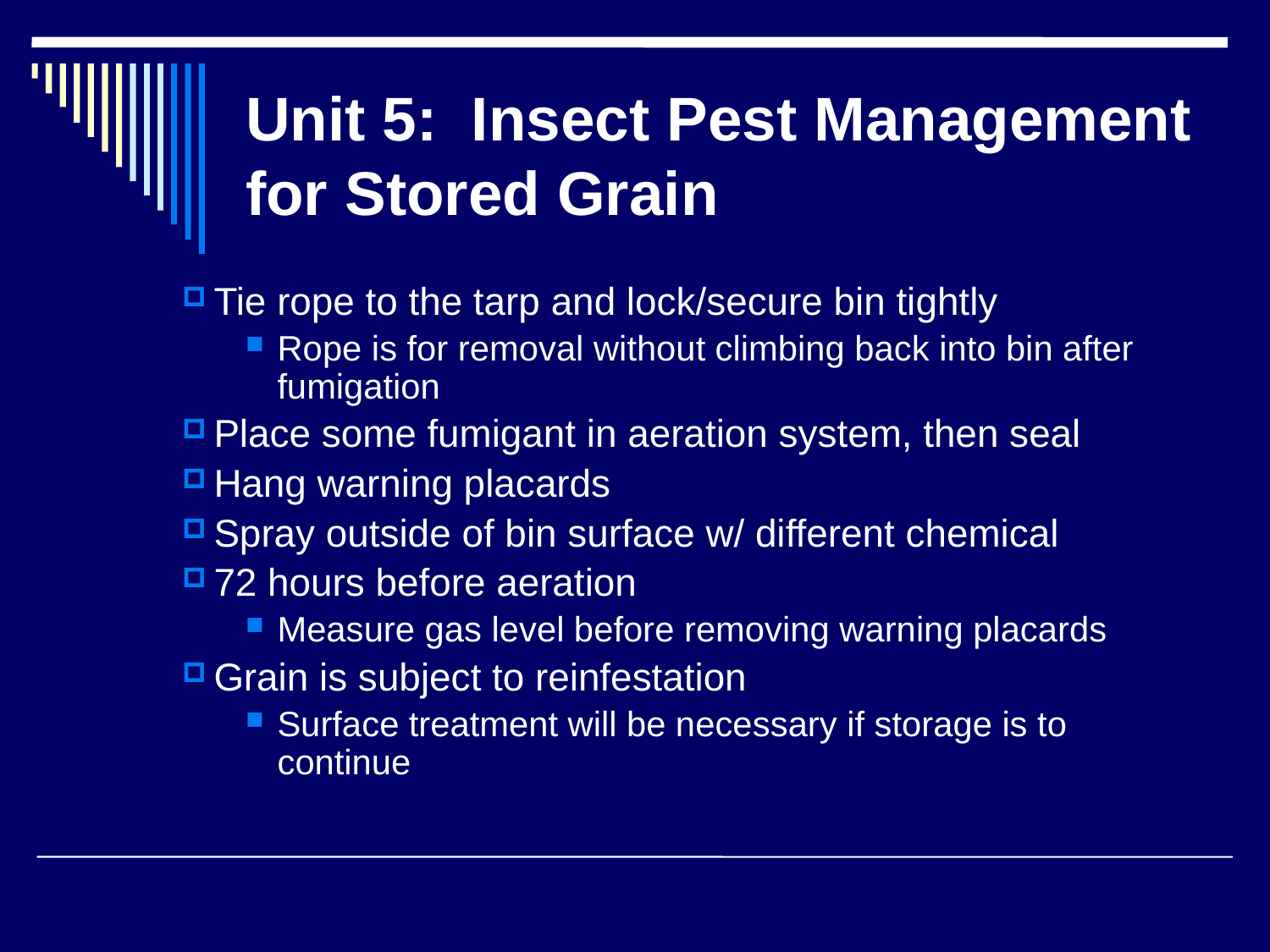

# Unit 5:  Insect Pest Management for Stored Grain
Tie rope to the tarp and lock/secure bin tightly
Rope is for removal without climbing back into bin after fumigation
Place some fumigant in aeration system, then seal
Hang warning placards
Spray outside of bin surface w/ different chemical
72 hours before aeration
Measure gas level before removing warning placards
Grain is subject to reinfestation
Surface treatment will be necessary if storage is to continue